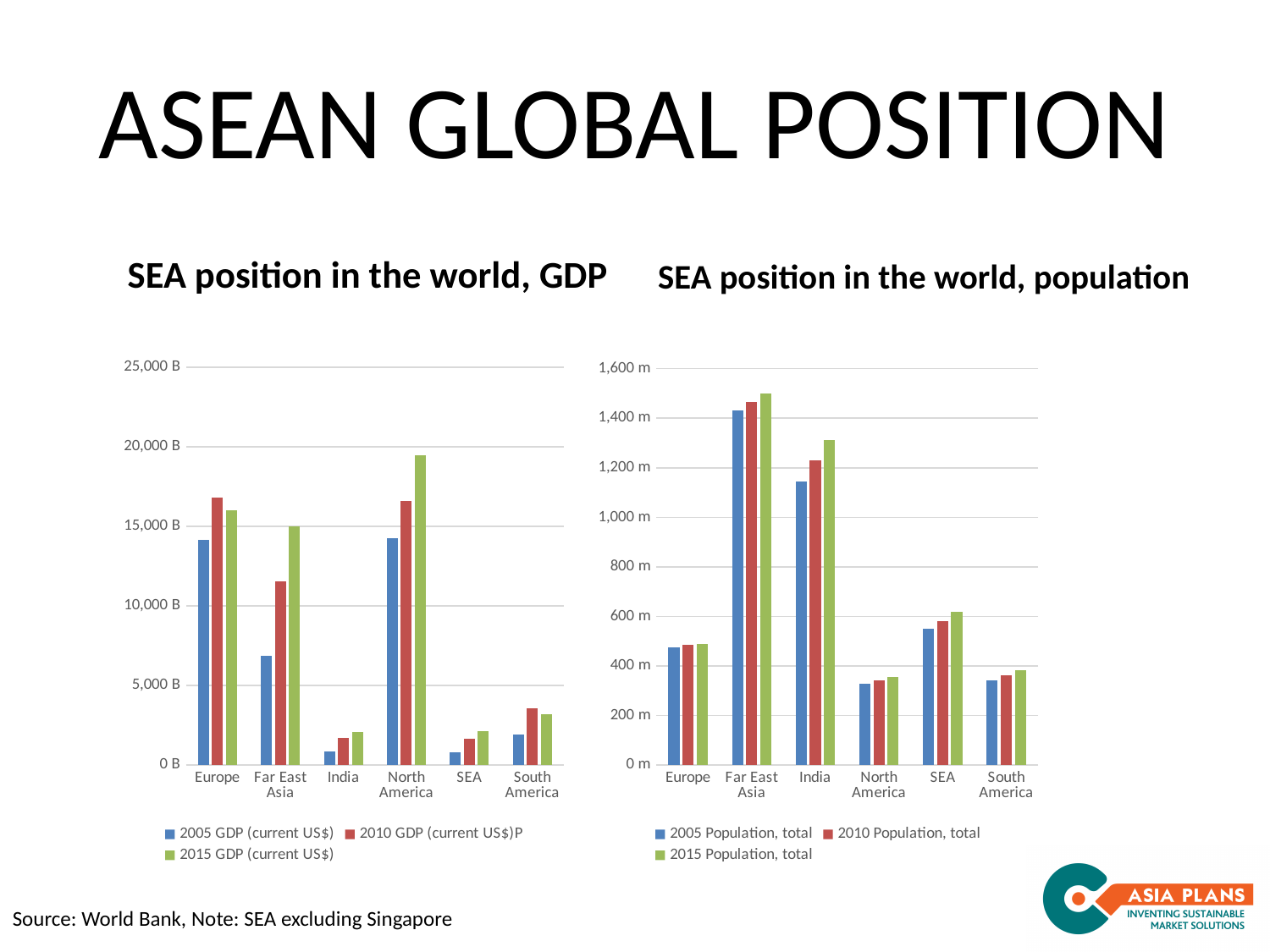

# ASEAN GLOBAL POSITION
SEA position in the world, GDP
SEA position in the world, population

### Chart

| Category | 2005 GDP (current US$) | 2010 GDP (current US$)P | 2015 GDP (current US$) |
|---|---|---|---|
| Europe | 14168815803976.354 | 16791423014769.994 | 16024912809837.629 |
| Far East Asia | 6840466345246.6875 | 11538376324295.361 | 14989701608008.955 |
| India | 834214699568.1399 | 1708458876829.916 | 2073542978208.7725 |
| North America | 14263083979864.664 | 16577778134731.121 | 19497532520141.934 |
| SEA | 785719109135.4287 | 1677799448369.6353 | 2121913376414.903 |
| South America | 1904542720419.7913 | 3547019002794.3184 | 3211136317706.2417 |

### Chart

| Category | 2005 Population, total | 2010 Population, total | 2015 Population, total |
|---|---|---|---|
| Europe | 476031283.0 | 484332056.0 | 490144411.0 |
| Far East Asia | 1431493000.0 | 1465775000.0 | 1498178472.0 |
| India | 1144326293.0 | 1230984504.0 | 1311050527.0 |
| North America | 327828599.0 | 343352137.0 | 357270594.0 |
| SEA | 549753035.0 | 582492651.0 | 617732429.0 |
| South America | 341512782.0 | 363149851.0 | 383093456.0 |
Source: World Bank, Note: SEA excluding Singapore